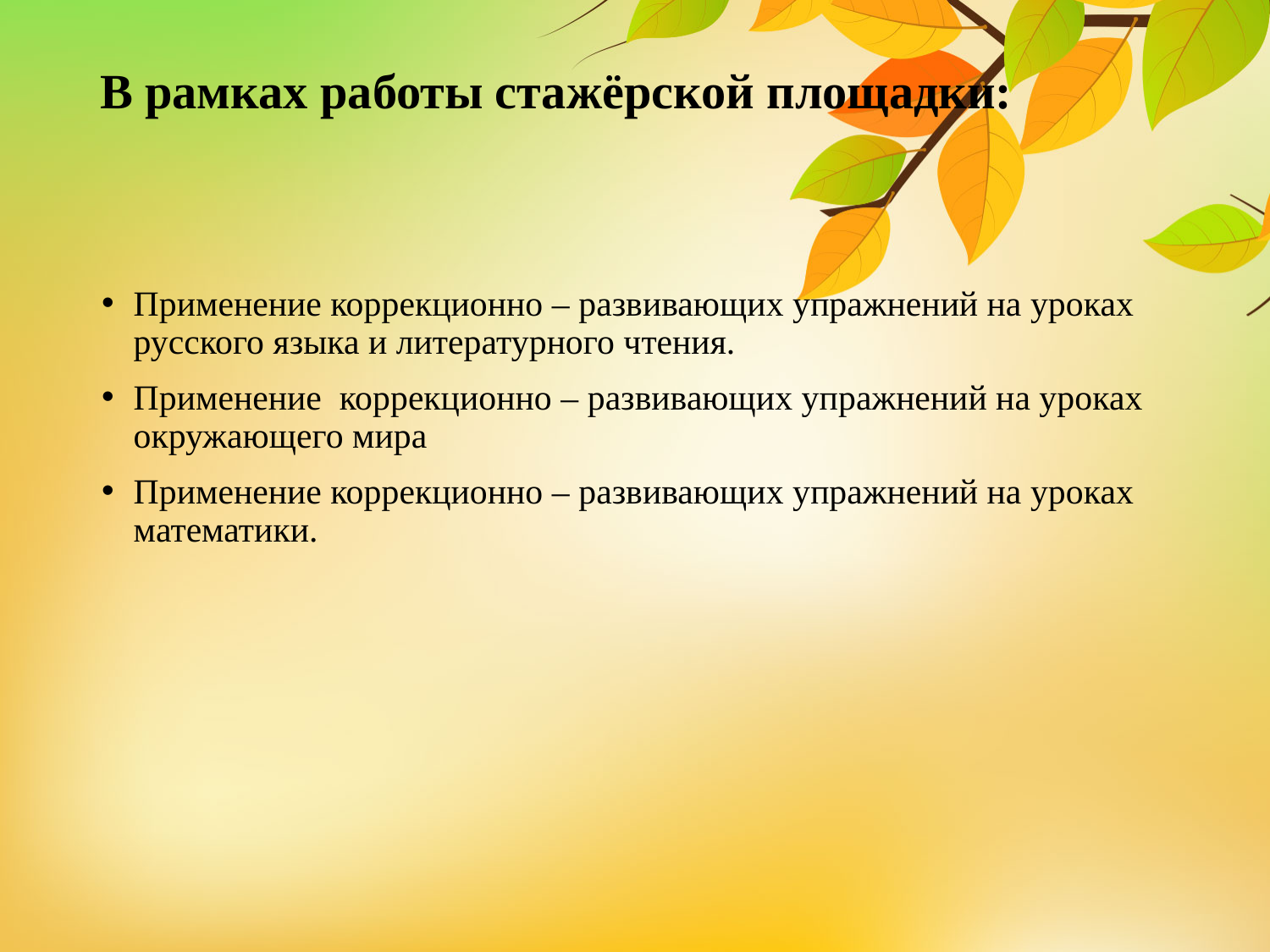

# В рамках работы стажёрской площадки:
Применение коррекционно – развивающих упражнений на уроках русского языка и литературного чтения.
Применение  коррекционно – развивающих упражнений на уроках окружающего мира
Применение коррекционно – развивающих упражнений на уроках математики.